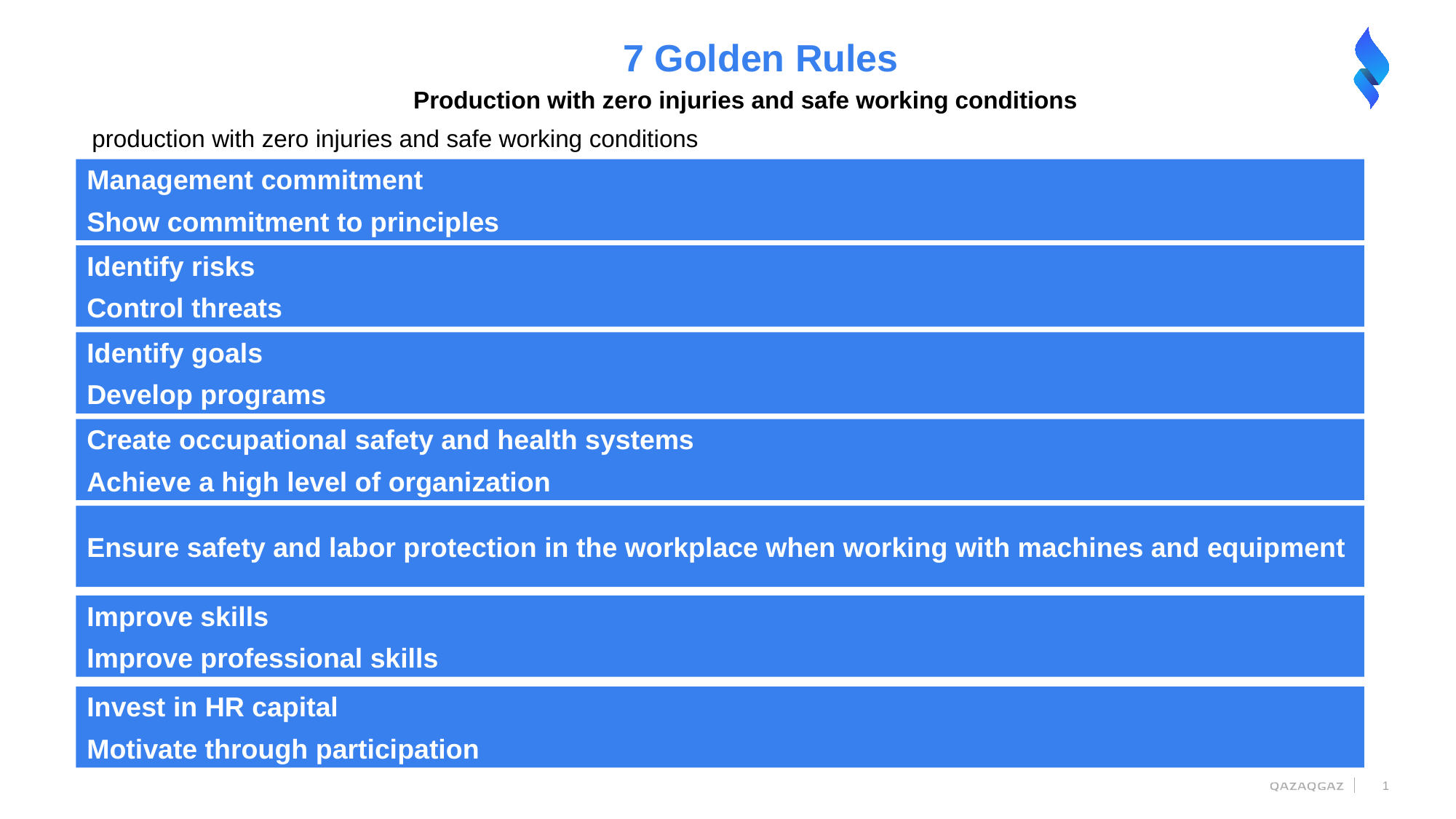

# 7 Golden Rules
Production with zero injuries and safe working conditions
production with zero injuries and safe working conditions
Management commitment
Show commitment to principles

Identify risks
Control threats
Identify goals
Develop programs
Create occupational safety and health systems
Achieve a high level of organization
Ensure safety and labor protection in the workplace when working with machines and equipment
Improve skills
Improve professional skills

Invest in HR capital
Motivate through participation